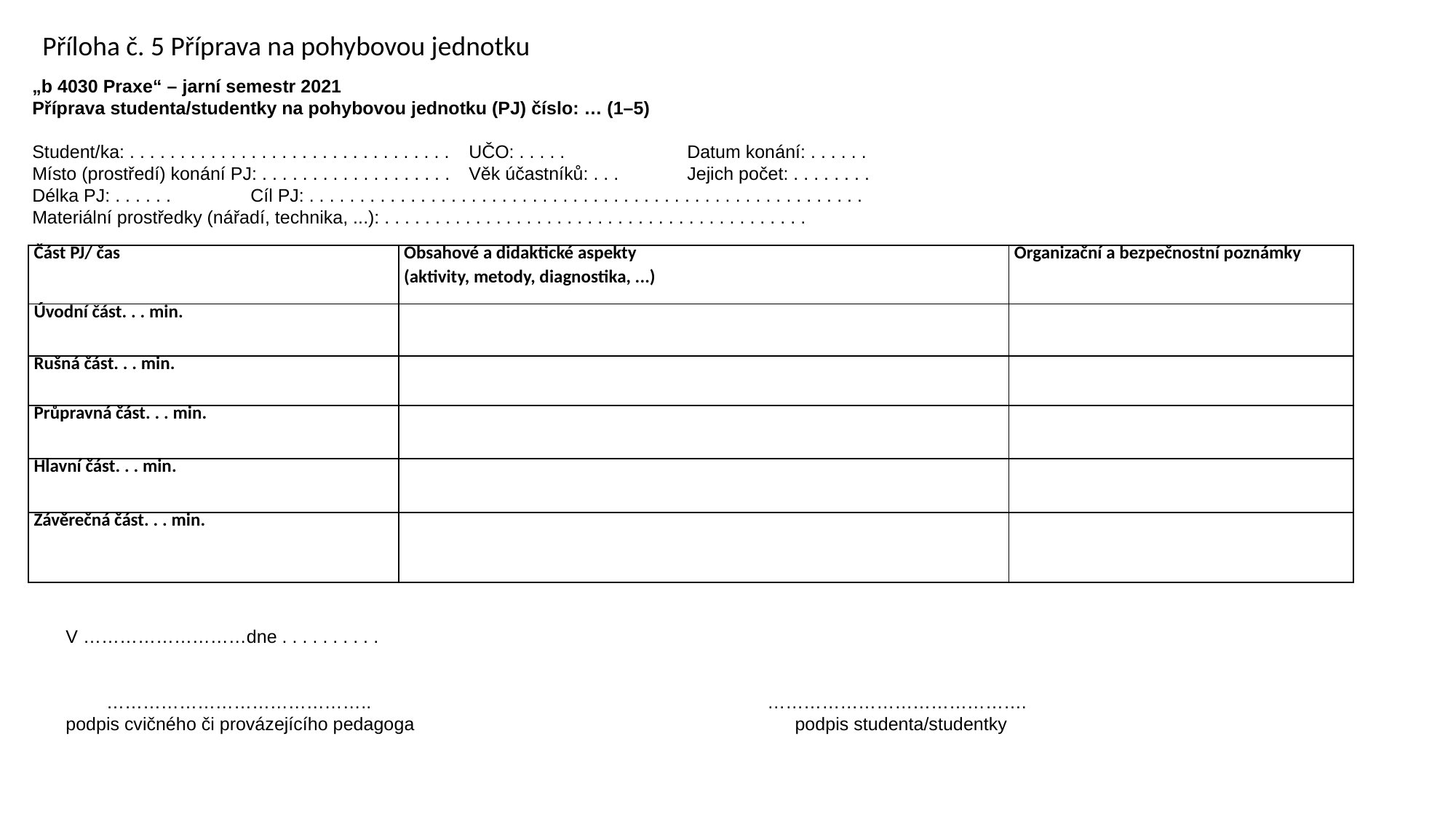

Příloha č. 5 Příprava na pohybovou jednotku
„b 4030 Praxe“ – jarní semestr 2021
Příprava studenta/studentky na pohybovou jednotku (PJ) číslo: … (1–5)
Student/ka: . . . . . . . . . . . . . . . . . . . . . . . . . . . . . . . . 	UČO: . . . . .		Datum konání: . . . . . .
Místo (prostředí) konání PJ: . . . . . . . . . . . . . . . . . . .	Věk účastníků: . . .	Jejich počet: . . . . . . . .
Délka PJ: . . . . . .	Cíl PJ: . . . . . . . . . . . . . . . . . . . . . . . . . . . . . . . . . . . . . . . . . . . . . . . . . . . . . . .
Materiální prostředky (nářadí, technika, ...): . . . . . . . . . . . . . . . . . . . . . . . . . . . . . . . . . . . . . . . . . .

| Část PJ/ čas | Obsahové a didaktické aspekty (aktivity, metody, diagnostika, ...) | Organizační a bez­peč­nostní poznámky |
| --- | --- | --- |
| Úvodní část. . . min. |  |  |
| Rušná část. . . min. |  |  |
| Průpravná část. . . min. |  |  |
| Hlavní část. . . min. |  |  |
| Závěrečná část. . . min. |  |  |
V ………………………dne . . . . . . . . . .

        ……………………………………..                                                                              …………………………………….
podpis cvičného či provázejícího pedagoga                                                                           podpis studenta/studentky